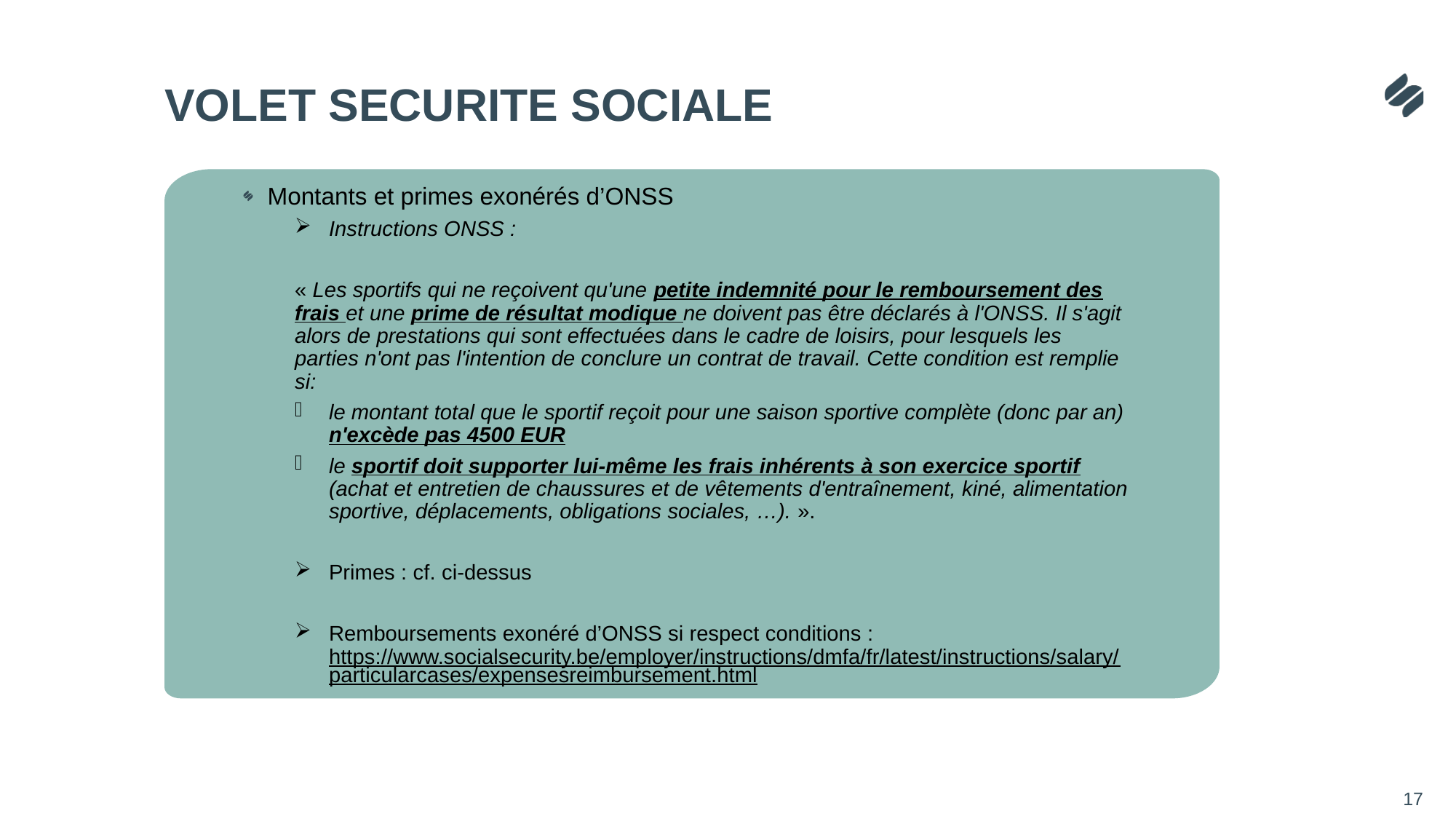

# VOLET SECURITE SOCIALE

Montants et primes exonérés d’ONSS
Instructions ONSS :

« Les sportifs qui ne reçoivent qu'une petite indemnité pour le remboursement des frais et une prime de résultat modique ne doivent pas être déclarés à l'ONSS. Il s'agit alors de prestations qui sont effectuées dans le cadre de loisirs, pour lesquels les parties n'ont pas l'intention de conclure un contrat de travail. Cette condition est remplie si:
le montant total que le sportif reçoit pour une saison sportive complète (donc par an) n'excède pas 4500 EUR
le sportif doit supporter lui-même les frais inhérents à son exercice sportif (achat et entretien de chaussures et de vêtements d'entraînement, kiné, alimentation sportive, déplacements, obligations sociales, …). ».

Primes : cf. ci-dessus

Remboursements exonéré d’ONSS si respect conditions : https://www.socialsecurity.be/employer/instructions/dmfa/fr/latest/instructions/salary/particularcases/expensesreimbursement.html